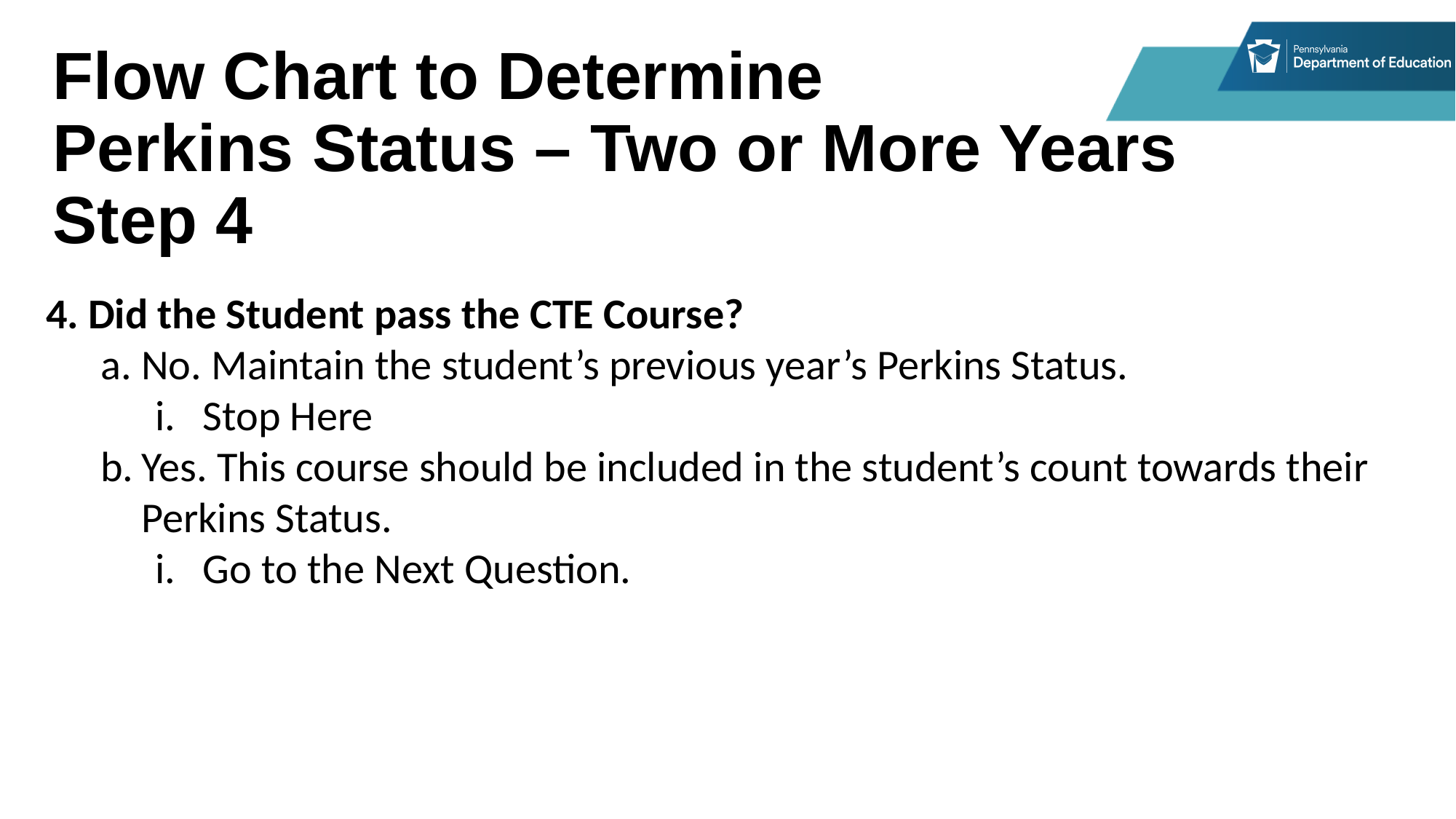

# Flow Chart to Determine Perkins Status – Two or More Years Step 4
4. Did the Student pass the CTE Course?
No. Maintain the student’s previous year’s Perkins Status.
Stop Here
Yes. This course should be included in the student’s count towards their Perkins Status.
Go to the Next Question.